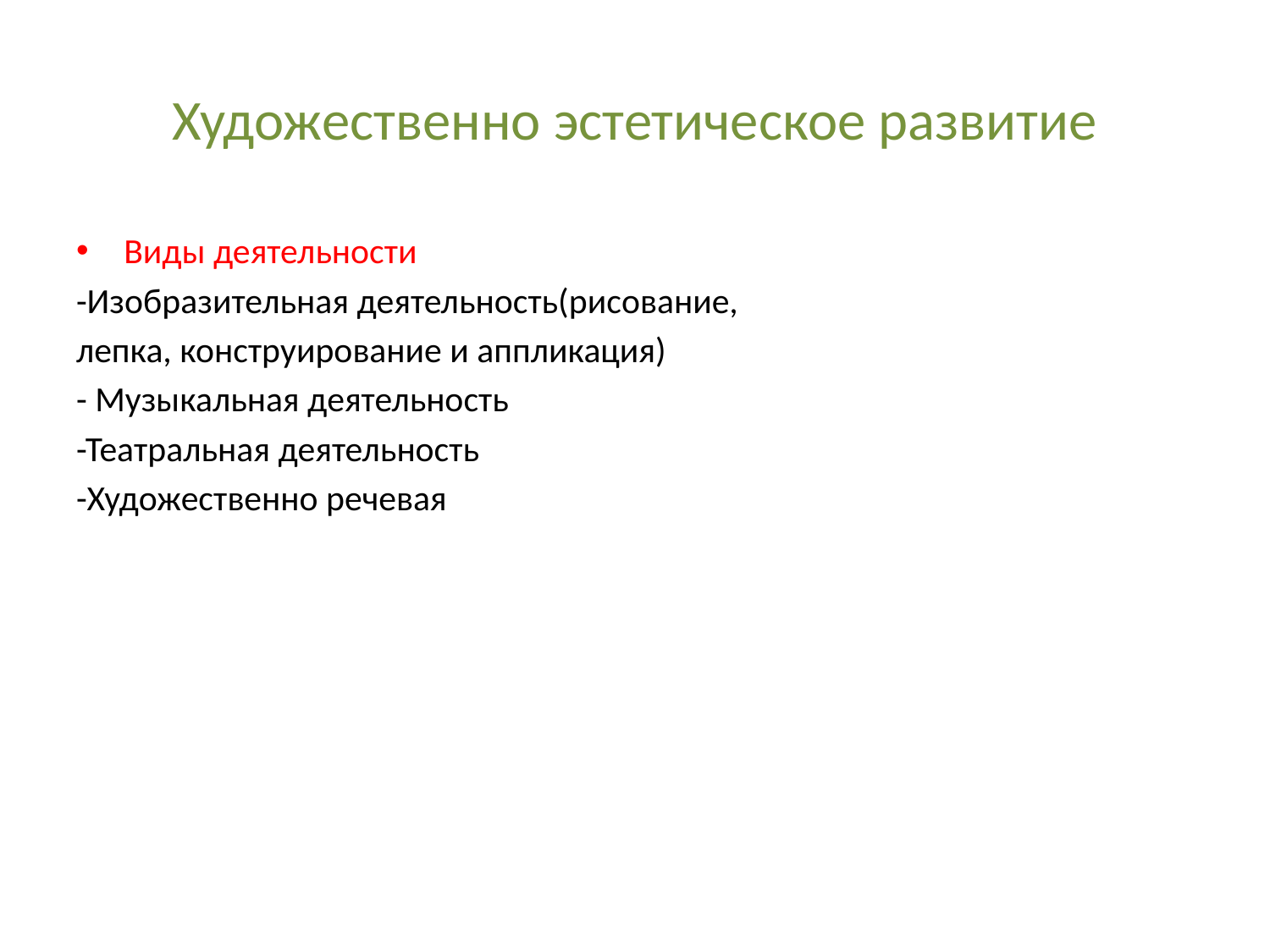

# Художественно эстетическое развитие
Виды деятельности
-Изобразительная деятельность(рисование,
лепка, конструирование и аппликация)
- Музыкальная деятельность
-Театральная деятельность
-Художественно речевая